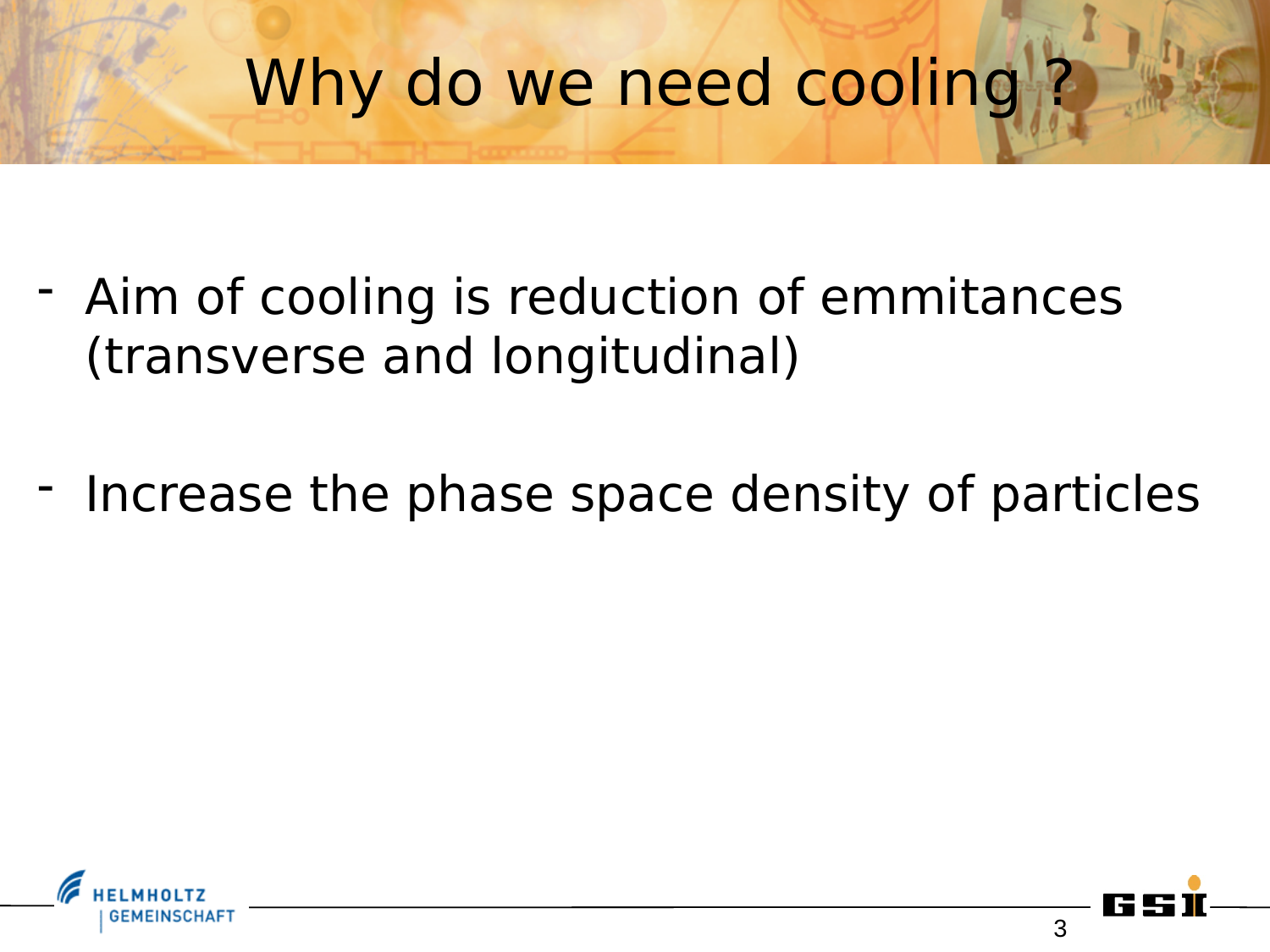

Why do we need cooling ?

Aim of cooling is reduction of emmitances (transverse and longitudinal)

Increase the phase space density of particles

3